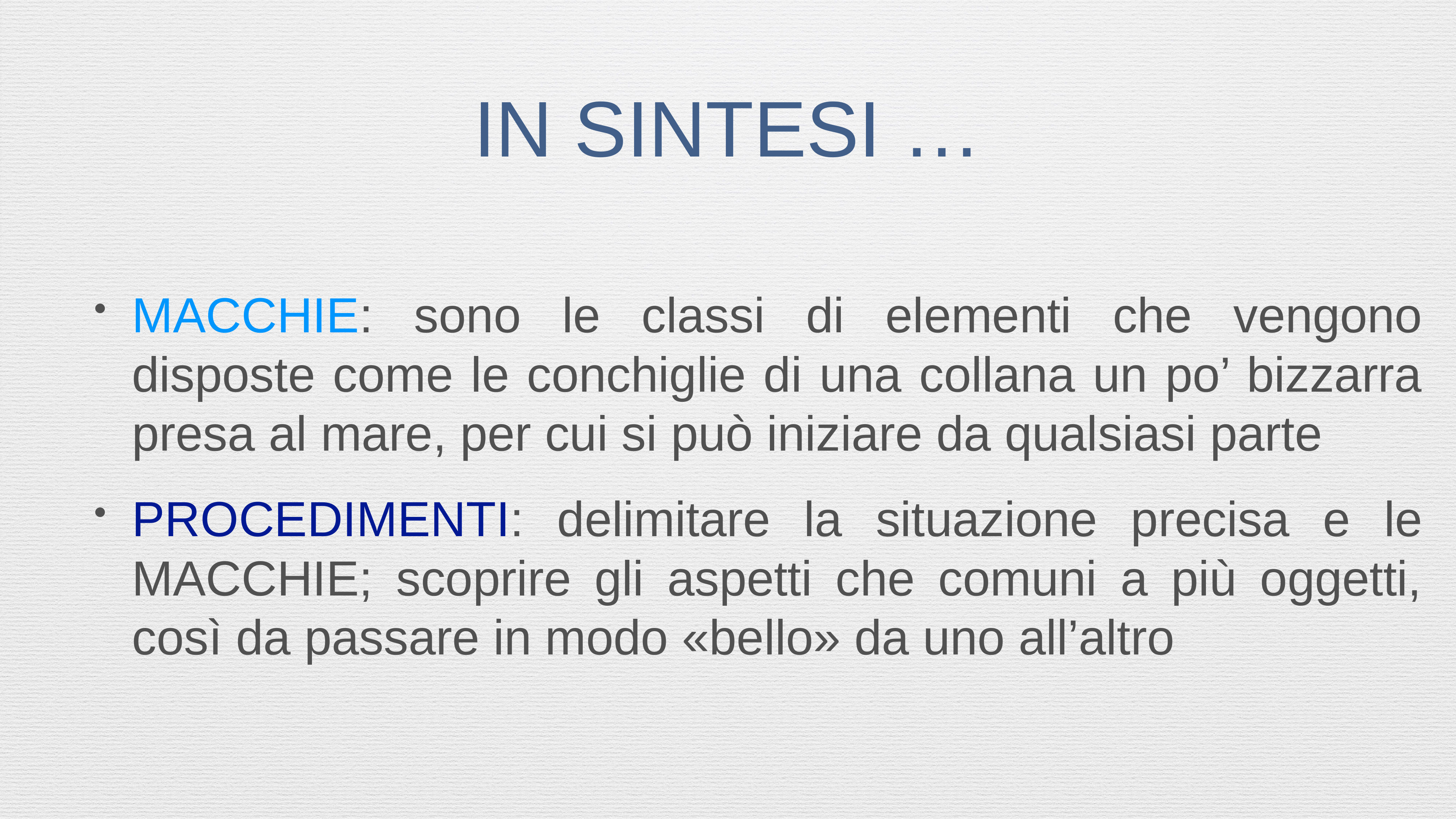

# IN SINTESI …
MACCHIE: sono le classi di elementi che vengono disposte come le conchiglie di una collana un po’ bizzarra presa al mare, per cui si può iniziare da qualsiasi parte
PROCEDIMENTI: delimitare la situazione precisa e le MACCHIE; scoprire gli aspetti che comuni a più oggetti, così da passare in modo «bello» da uno all’altro